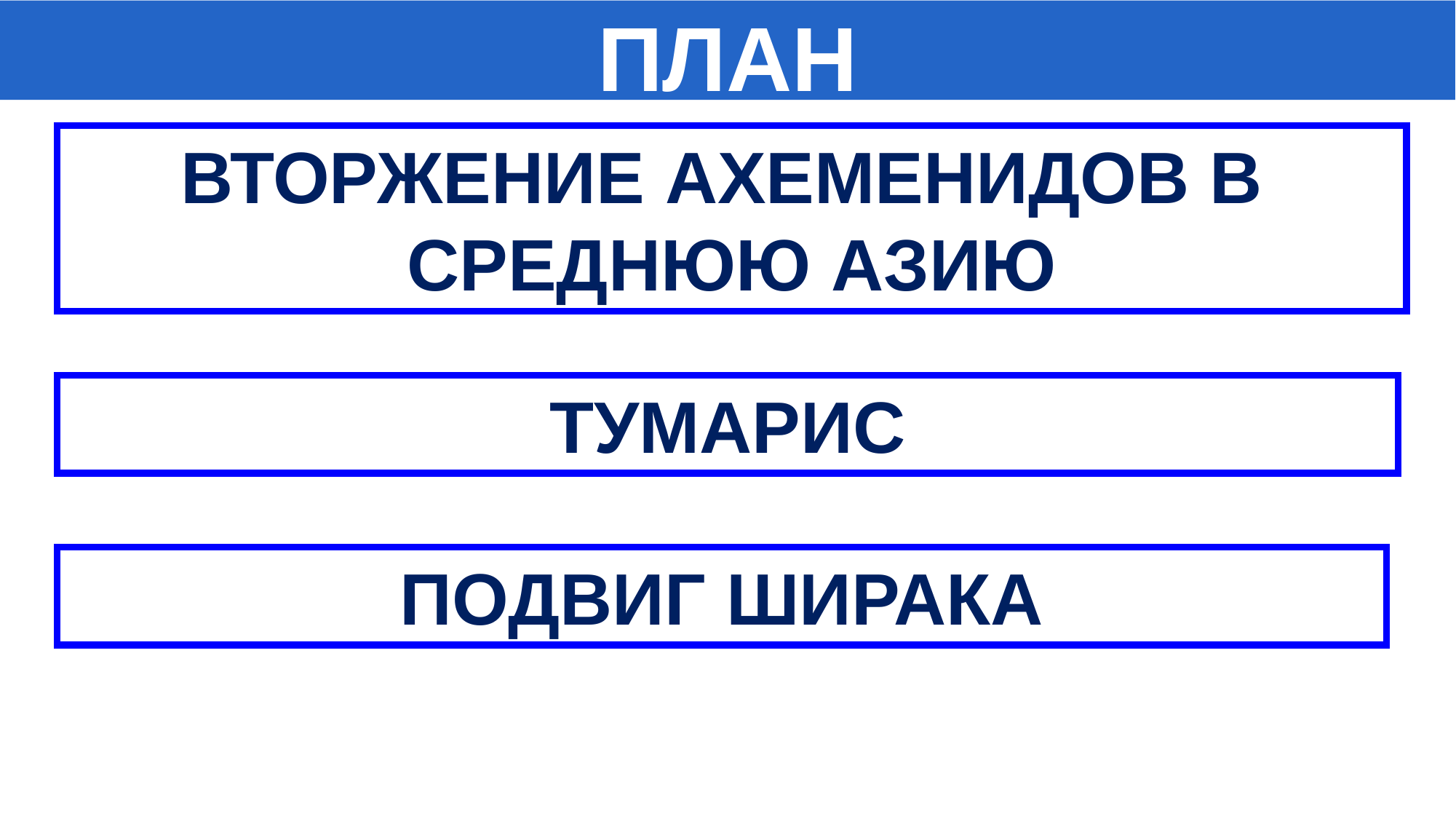

ПЛАН
ВТОРЖЕНИЕ АХЕМЕНИДОВ В  СРЕДНЮЮ АЗИЮ
ТУМАРИС
ПОДВИГ ШИРАКА